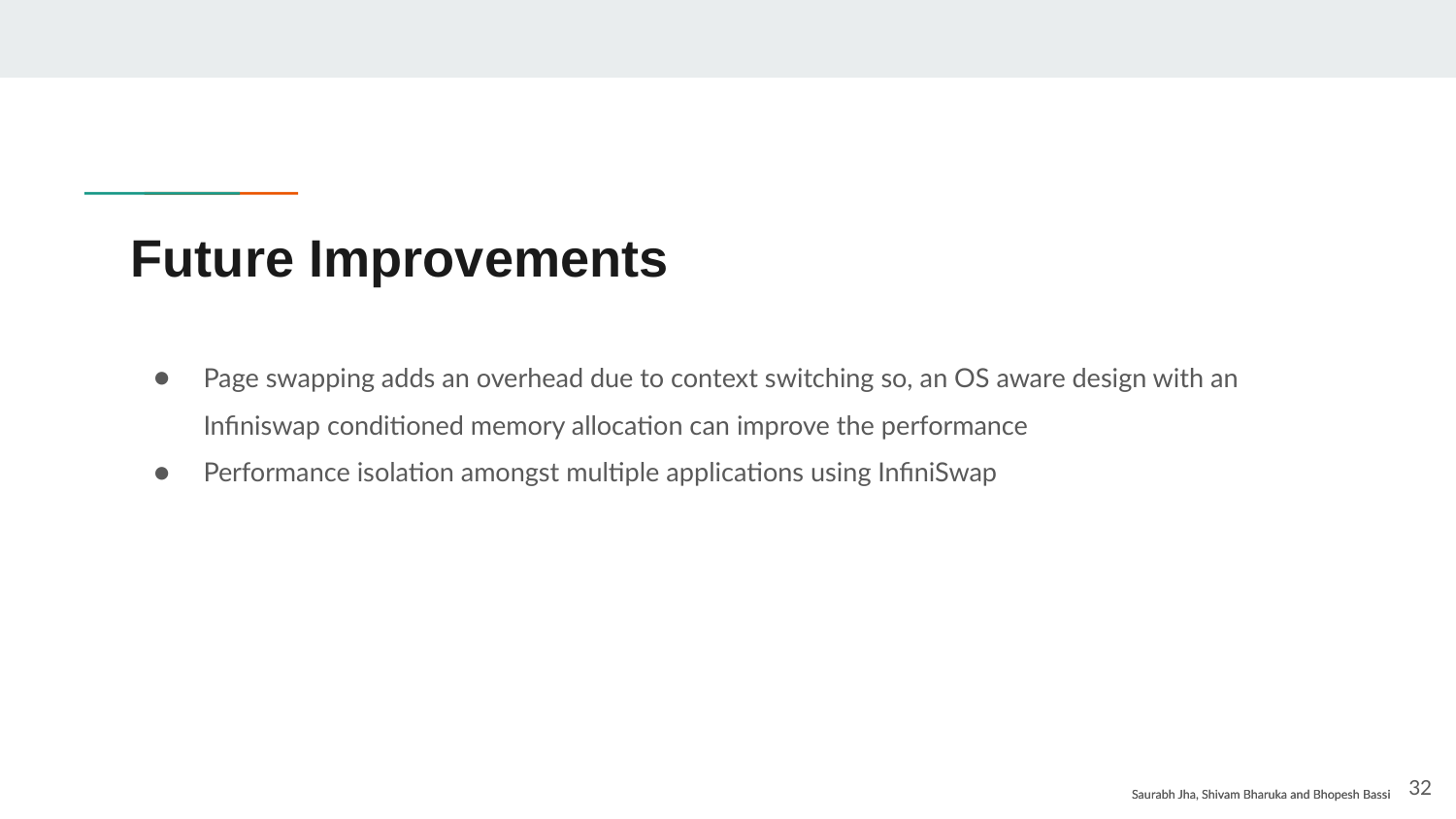

# Future Improvements
Page swapping adds an overhead due to context switching so, an OS aware design with an Infiniswap conditioned memory allocation can improve the performance
Performance isolation amongst multiple applications using InfiniSwap
32